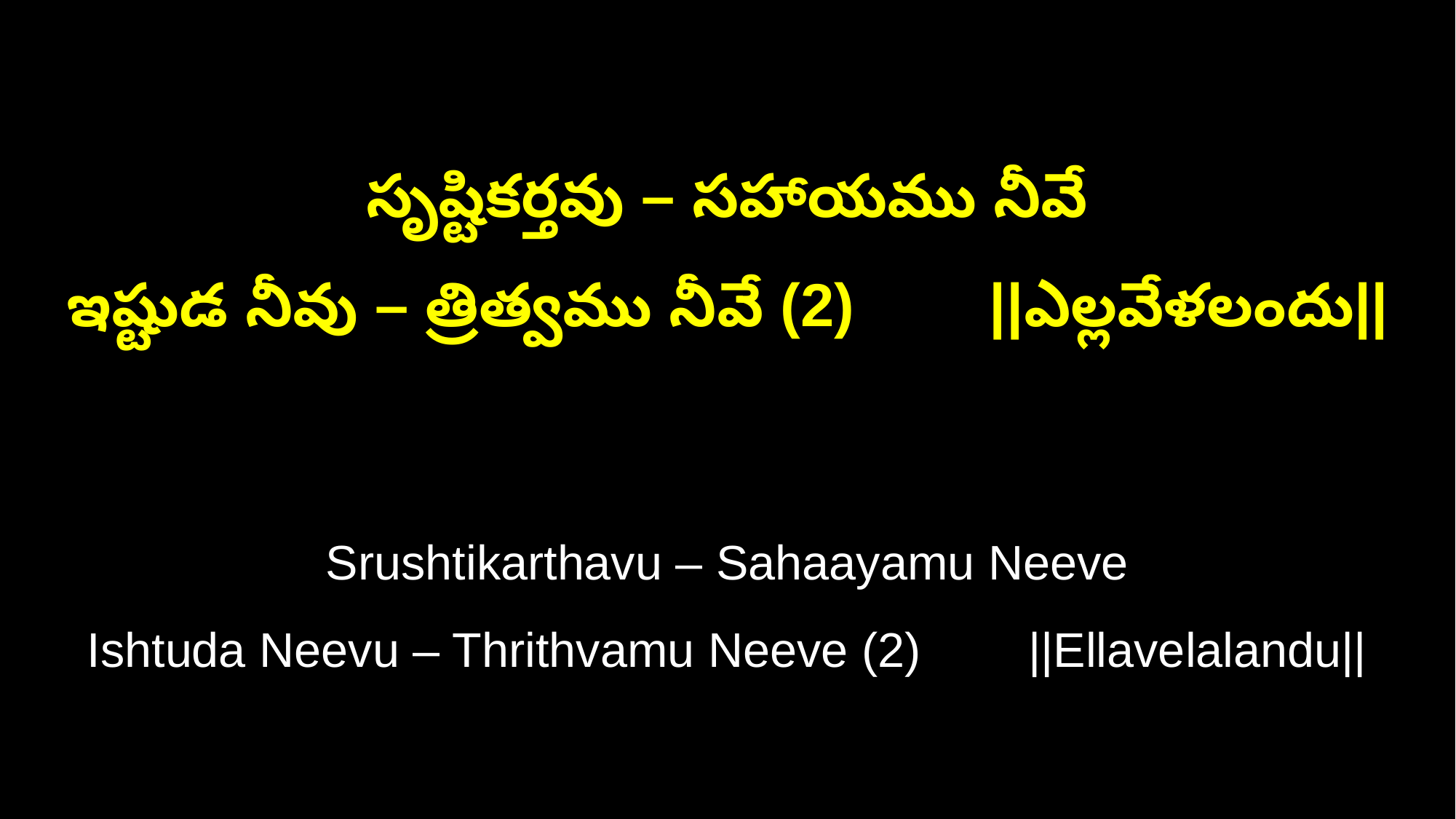

సృష్టికర్తవు – సహాయము నీవే
ఇష్టుడ నీవు – త్రిత్వము నీవే (2)        ||ఎల్లవేళలందు||
Srushtikarthavu – Sahaayamu Neeve
Ishtuda Neevu – Thrithvamu Neeve (2)        ||Ellavelalandu||